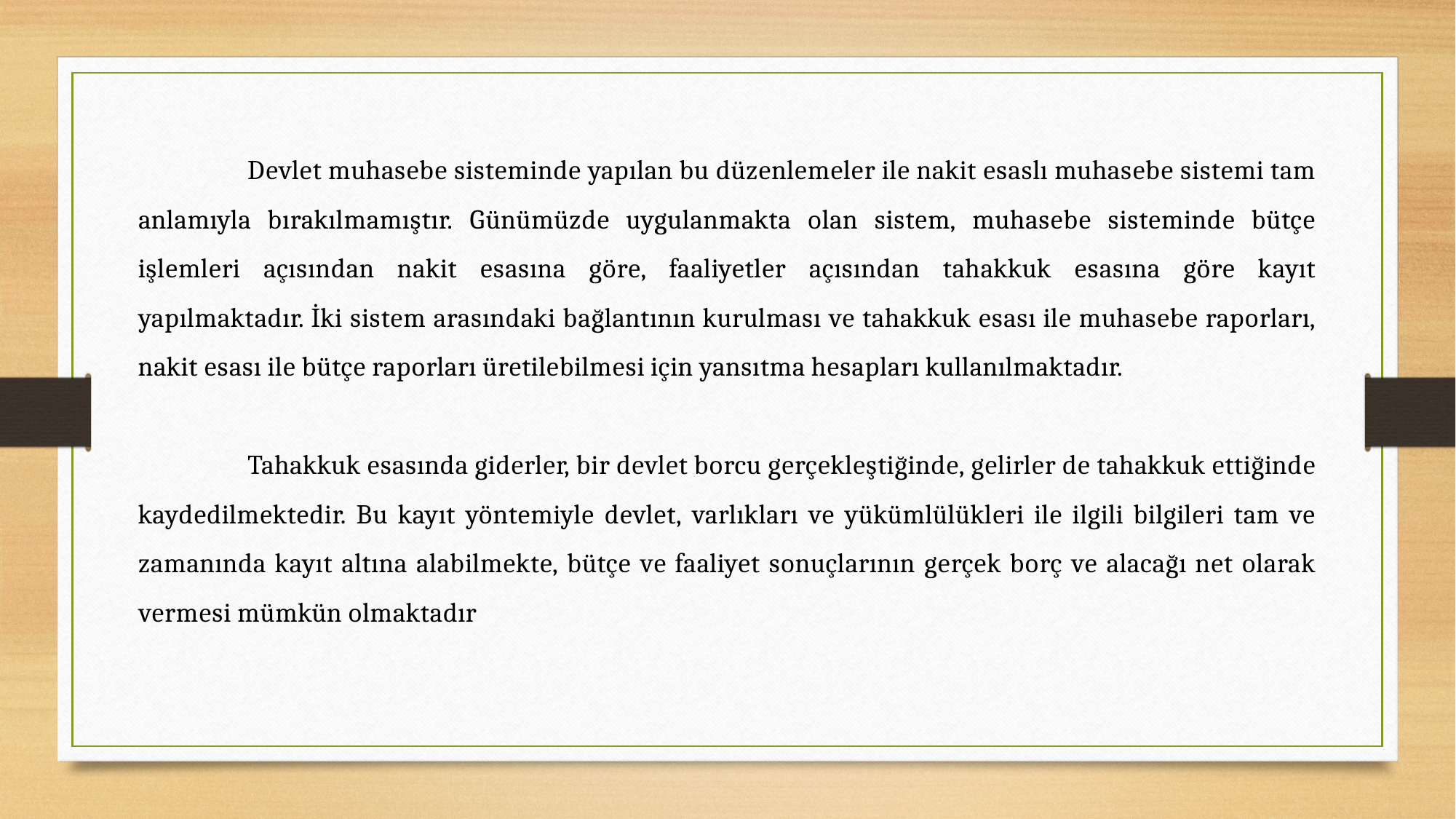

Devlet muhasebe sisteminde yapılan bu düzenlemeler ile nakit esaslı muhasebe sistemi tam anlamıyla bırakılmamıştır. Günümüzde uygulanmakta olan sistem, muhasebe sisteminde bütçe işlemleri açısından nakit esasına göre, faaliyetler açısından tahakkuk esasına göre kayıt yapılmaktadır. İki sistem arasındaki bağlantının kurulması ve tahakkuk esası ile muhasebe raporları, nakit esası ile bütçe raporları üretilebilmesi için yansıtma hesapları kullanılmaktadır.

	Tahakkuk esasında giderler, bir devlet borcu gerçekleştiğinde, gelirler de tahakkuk ettiğinde kaydedilmektedir. Bu kayıt yöntemiyle devlet, varlıkları ve yükümlülükleri ile ilgili bilgileri tam ve zamanında kayıt altına alabilmekte, bütçe ve faaliyet sonuçlarının gerçek borç ve alacağı net olarak vermesi mümkün olmaktadır